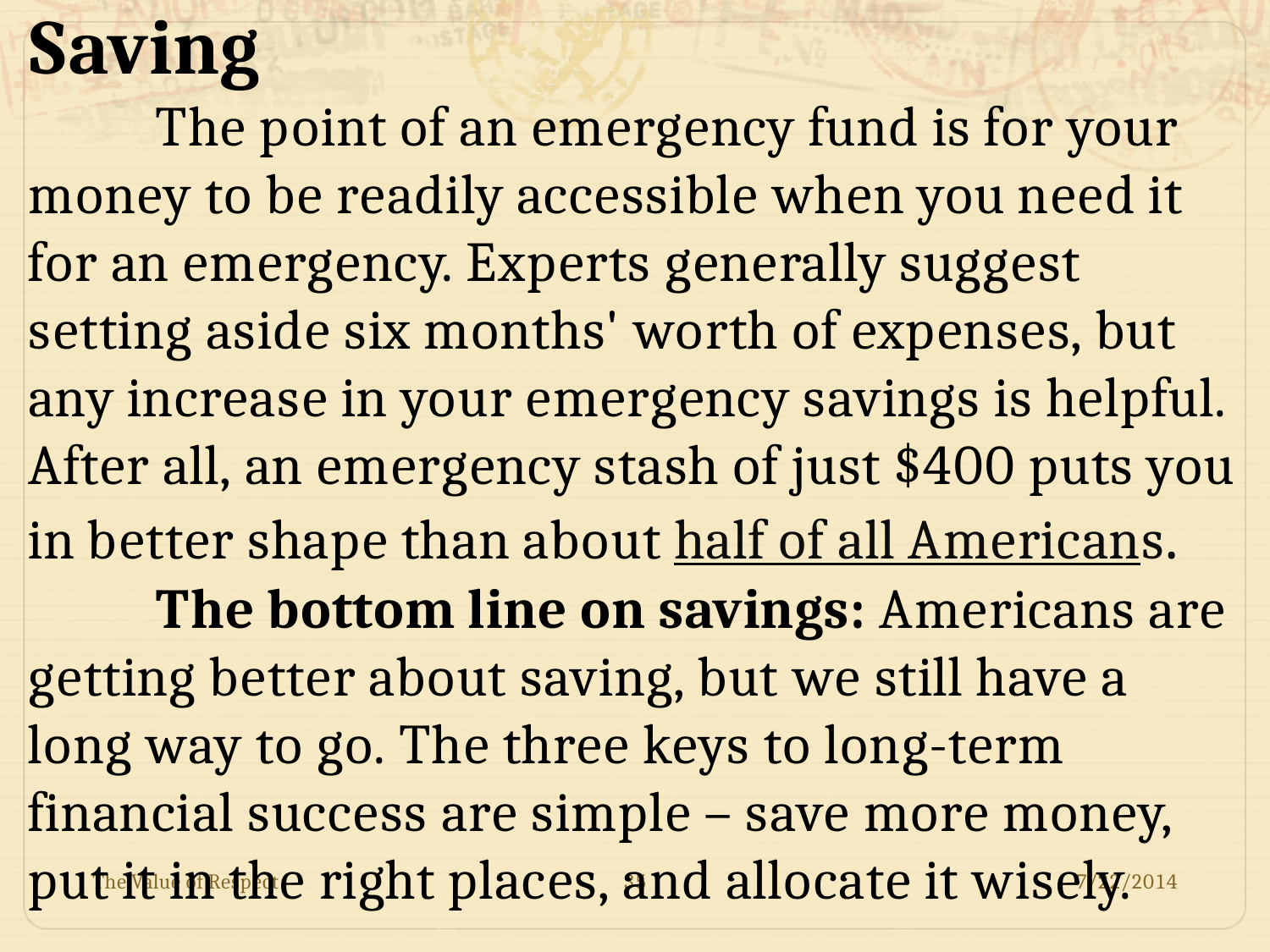

Saving
	The point of an emergency fund is for your money to be readily accessible when you need it for an emergency. Experts generally suggest setting aside six months' worth of expenses, but any increase in your emergency savings is helpful. After all, an emergency stash of just $400 puts you in better shape than about half of all Americans.
	The bottom line on savings: Americans are getting better about saving, but we still have a long way to go. The three keys to long-term financial success are simple – save more money, put it in the right places, and allocate it wisely.
The Value of Respect
35
7/22/2014